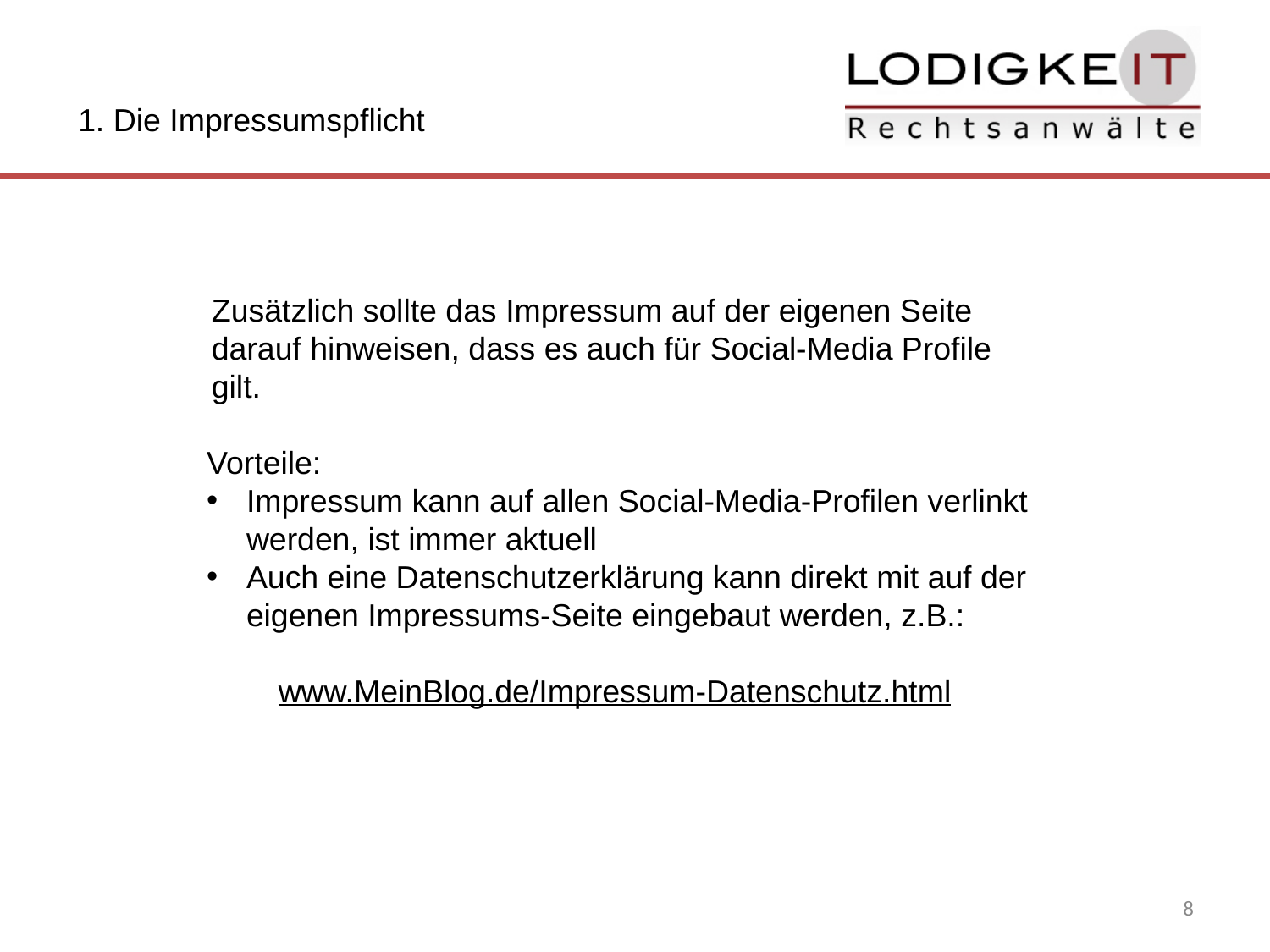

1. Die Impressumspflicht
Zusätzlich sollte das Impressum auf der eigenen Seite darauf hinweisen, dass es auch für Social-Media Profile gilt.
Vorteile:
Impressum kann auf allen Social-Media-Profilen verlinkt werden, ist immer aktuell
Auch eine Datenschutzerklärung kann direkt mit auf der eigenen Impressums-Seite eingebaut werden, z.B.:
www.MeinBlog.de/Impressum-Datenschutz.html

8